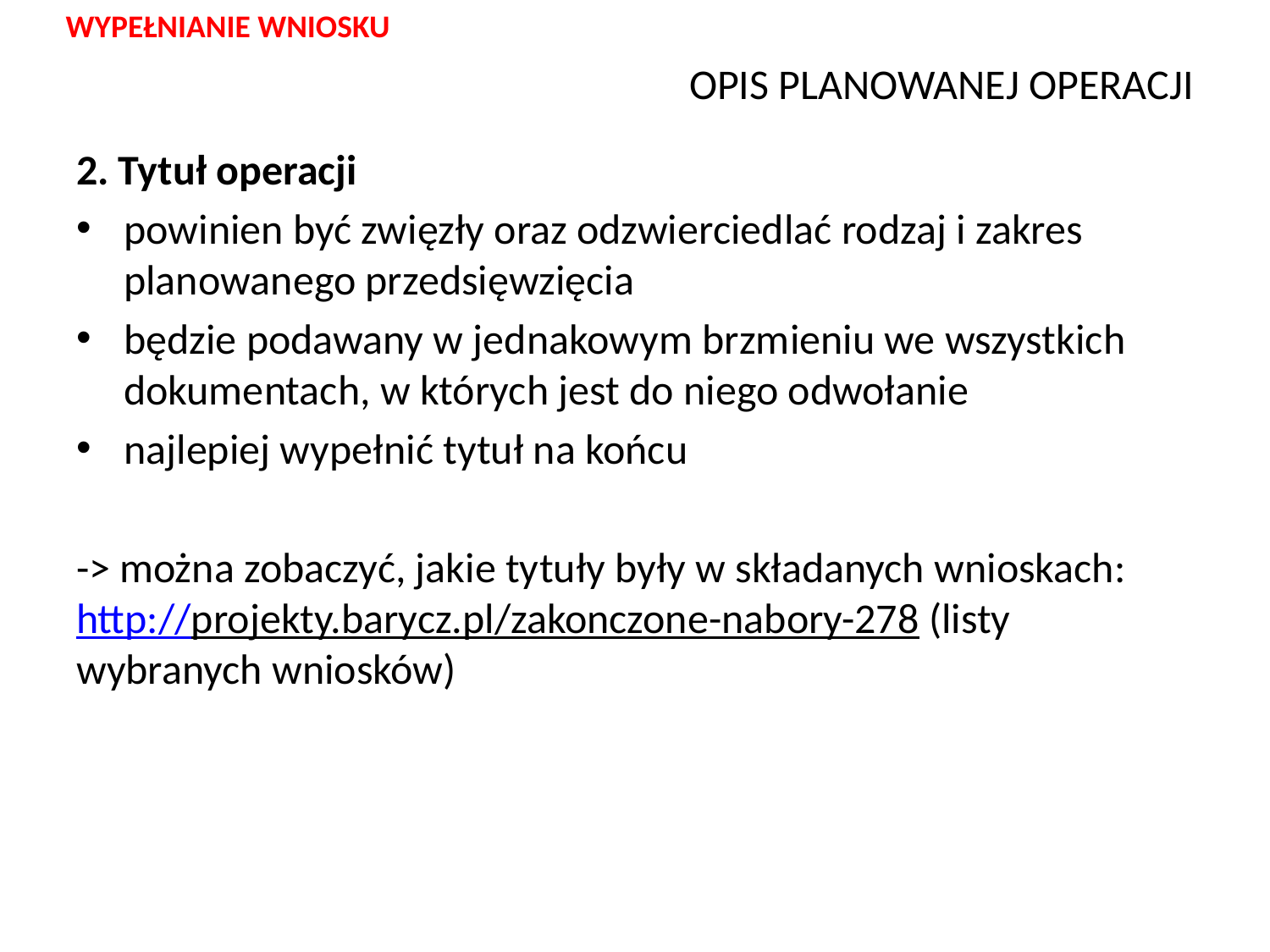

WYPEŁNIANIE WNIOSKU
# OPIS PLANOWANEJ OPERACJI
2. Tytuł operacji
powinien być zwięzły oraz odzwierciedlać rodzaj i zakres planowanego przedsięwzięcia
będzie podawany w jednakowym brzmieniu we wszystkich dokumentach, w których jest do niego odwołanie
najlepiej wypełnić tytuł na końcu

-> można zobaczyć, jakie tytuły były w składanych wnioskach: http://projekty.barycz.pl/zakonczone-nabory-278 (listy wybranych wniosków)